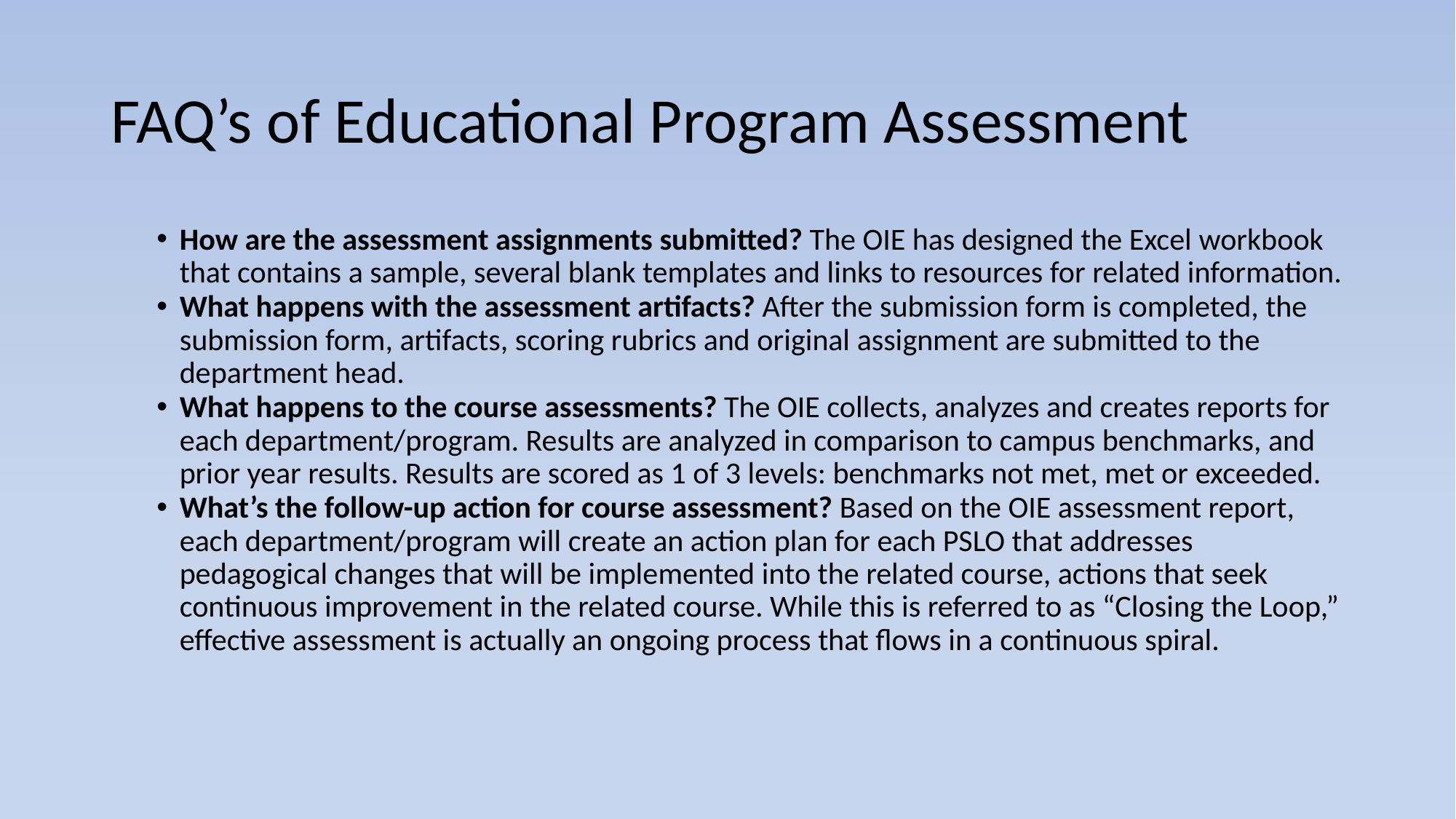

# FAQ’s of Educational Program Assessment
How are the assessment assignments submitted? The OIE has designed the Excel workbook that contains a sample, several blank templates and links to resources for related information.
What happens with the assessment artifacts? After the submission form is completed, the submission form, artifacts, scoring rubrics and original assignment are submitted to the department head.
What happens to the course assessments? The OIE collects, analyzes and creates reports for each department/program. Results are analyzed in comparison to campus benchmarks, and prior year results. Results are scored as 1 of 3 levels: benchmarks not met, met or exceeded.
What’s the follow-up action for course assessment? Based on the OIE assessment report, each department/program will create an action plan for each PSLO that addresses pedagogical changes that will be implemented into the related course, actions that seek continuous improvement in the related course. While this is referred to as “Closing the Loop,” effective assessment is actually an ongoing process that flows in a continuous spiral.